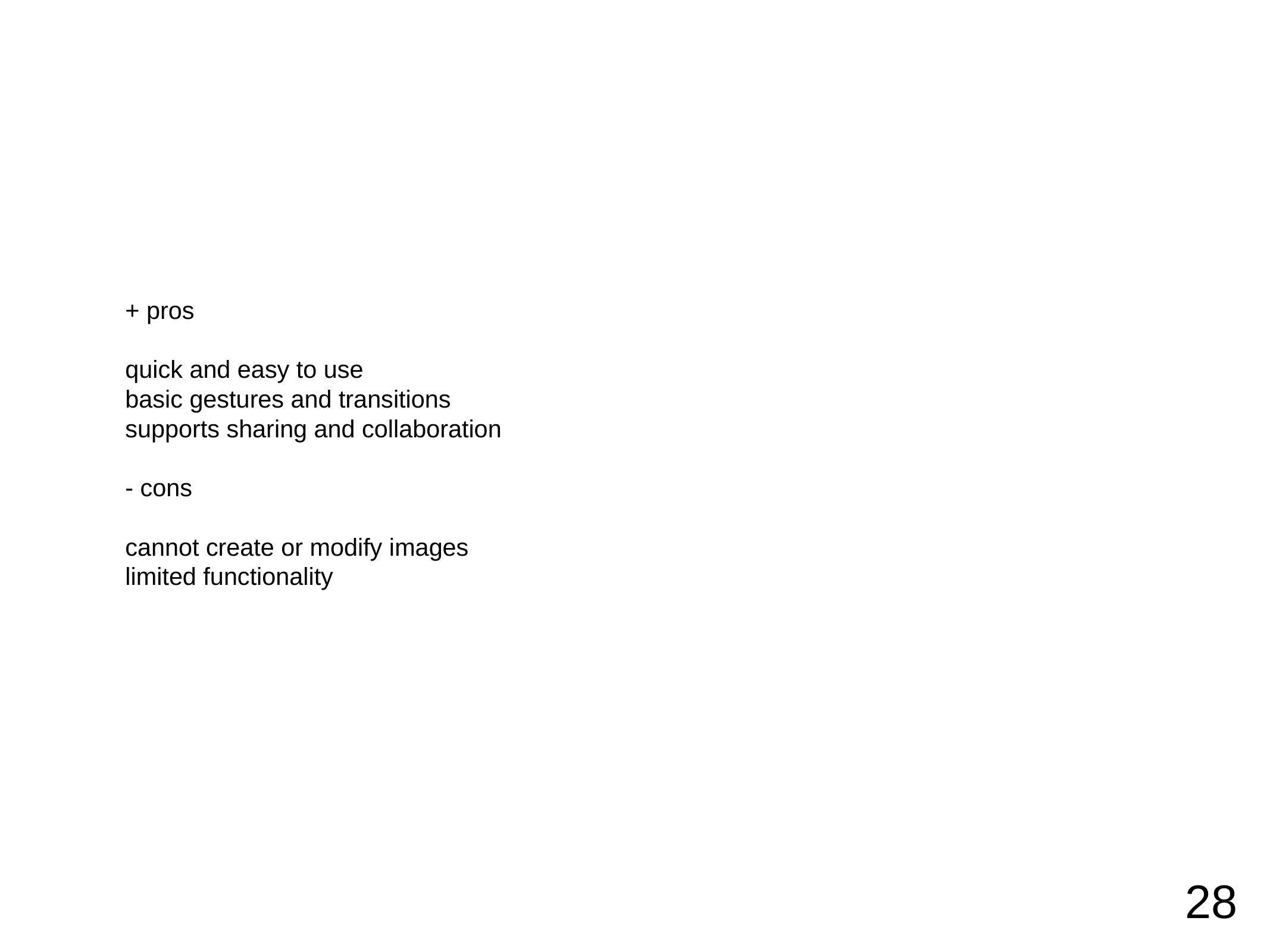

+ pros

quick and easy to use
basic gestures and transitions
supports sharing and collaboration

- cons

cannot create or modify images
limited functionality
28